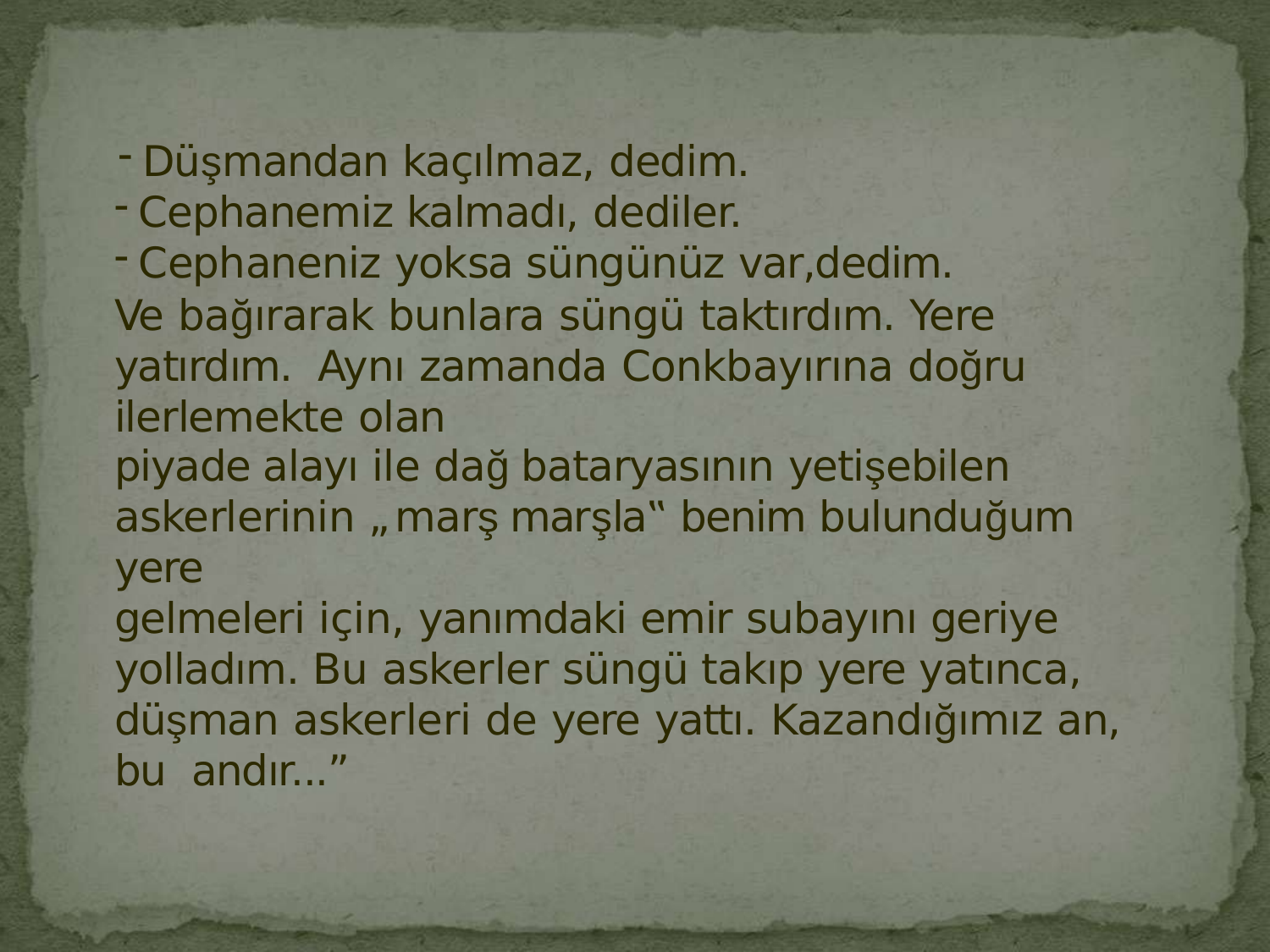

Düşmandan kaçılmaz, dedim.
Cephanemiz kalmadı, dediler.
Cephaneniz yoksa süngünüz var,dedim.
Ve bağırarak bunlara süngü taktırdım. Yere yatırdım.  Aynı zamanda Conkbayırına doğru ilerlemekte olan
piyade alayı ile dağ bataryasının yetişebilen
askerlerinin „ marş marşla‟ benim bulunduğum yere
gelmeleri için, yanımdaki emir subayını geriye  yolladım. Bu askerler süngü takıp yere yatınca,  düşman askerleri de yere yattı. Kazandığımız an, bu  andır...”